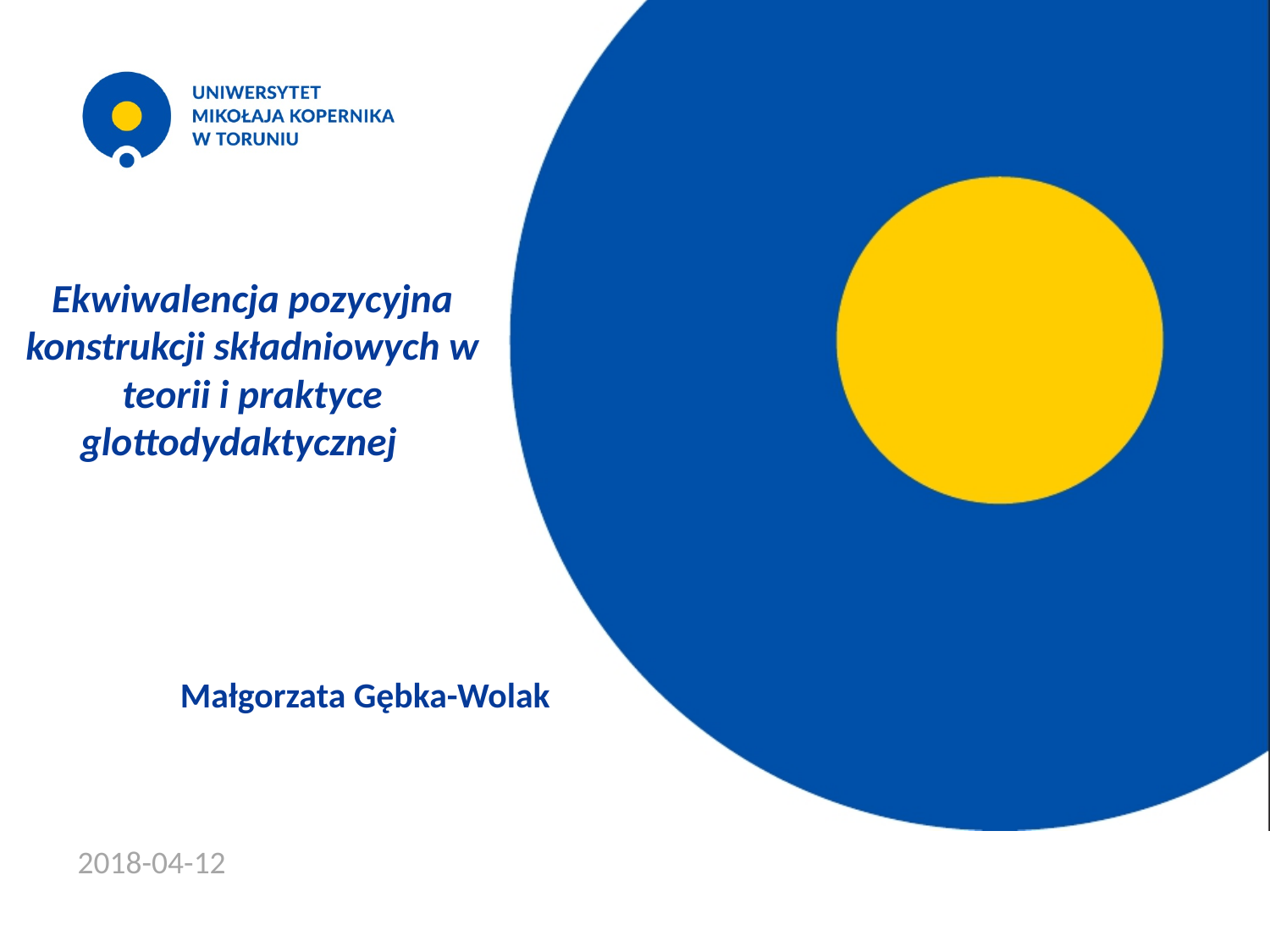

# Ekwiwalencja pozycyjna konstrukcji składniowych w teorii i praktyce glottodydaktycznej
Małgorzata Gębka-Wolak